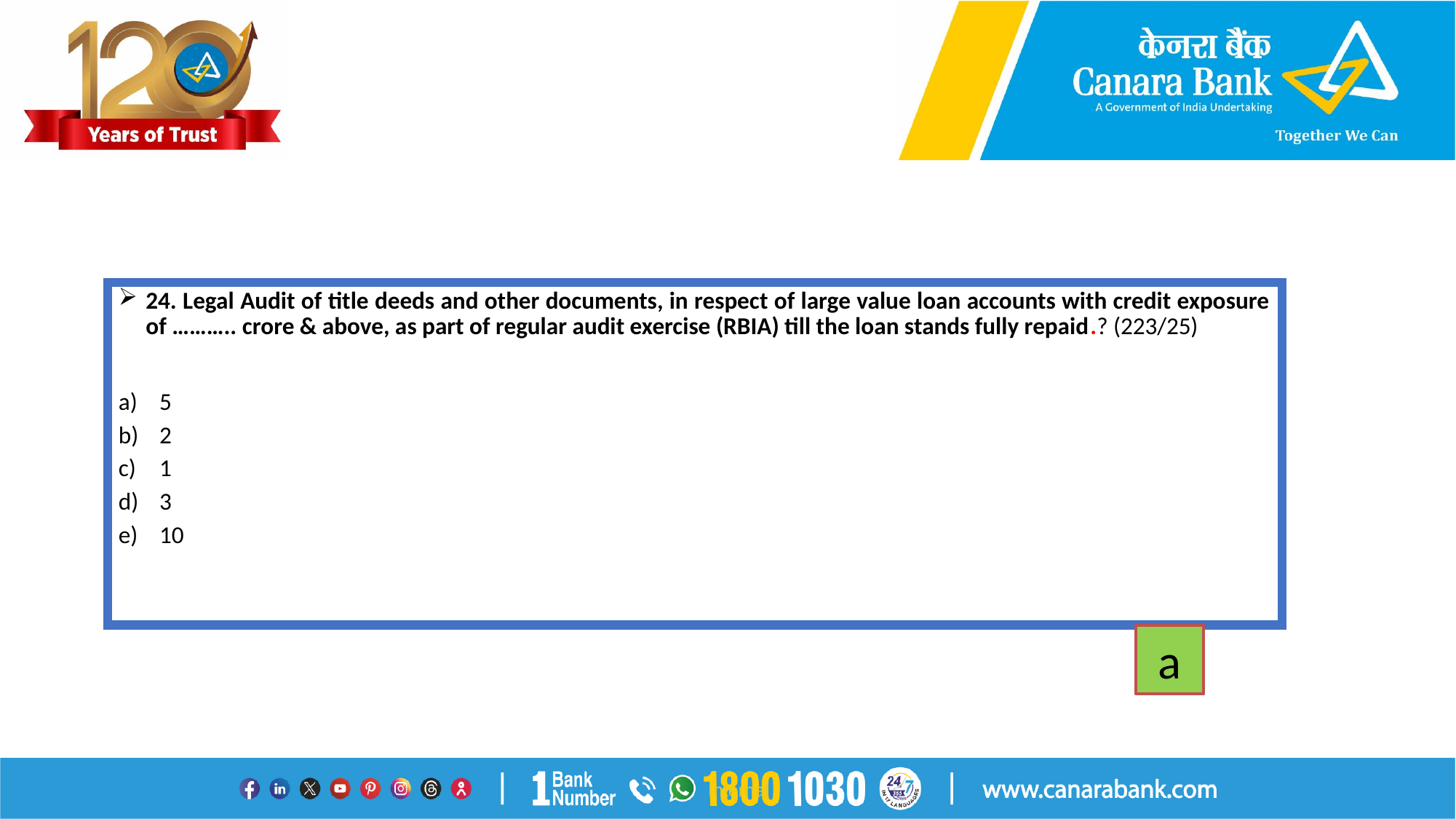

#
24. Legal Audit of title deeds and other documents, in respect of large value loan accounts with credit exposure of ……….. crore & above, as part of regular audit exercise (RBIA) till the loan stands fully repaid.? (223/25)

5
2
1
3
10
a
Internal